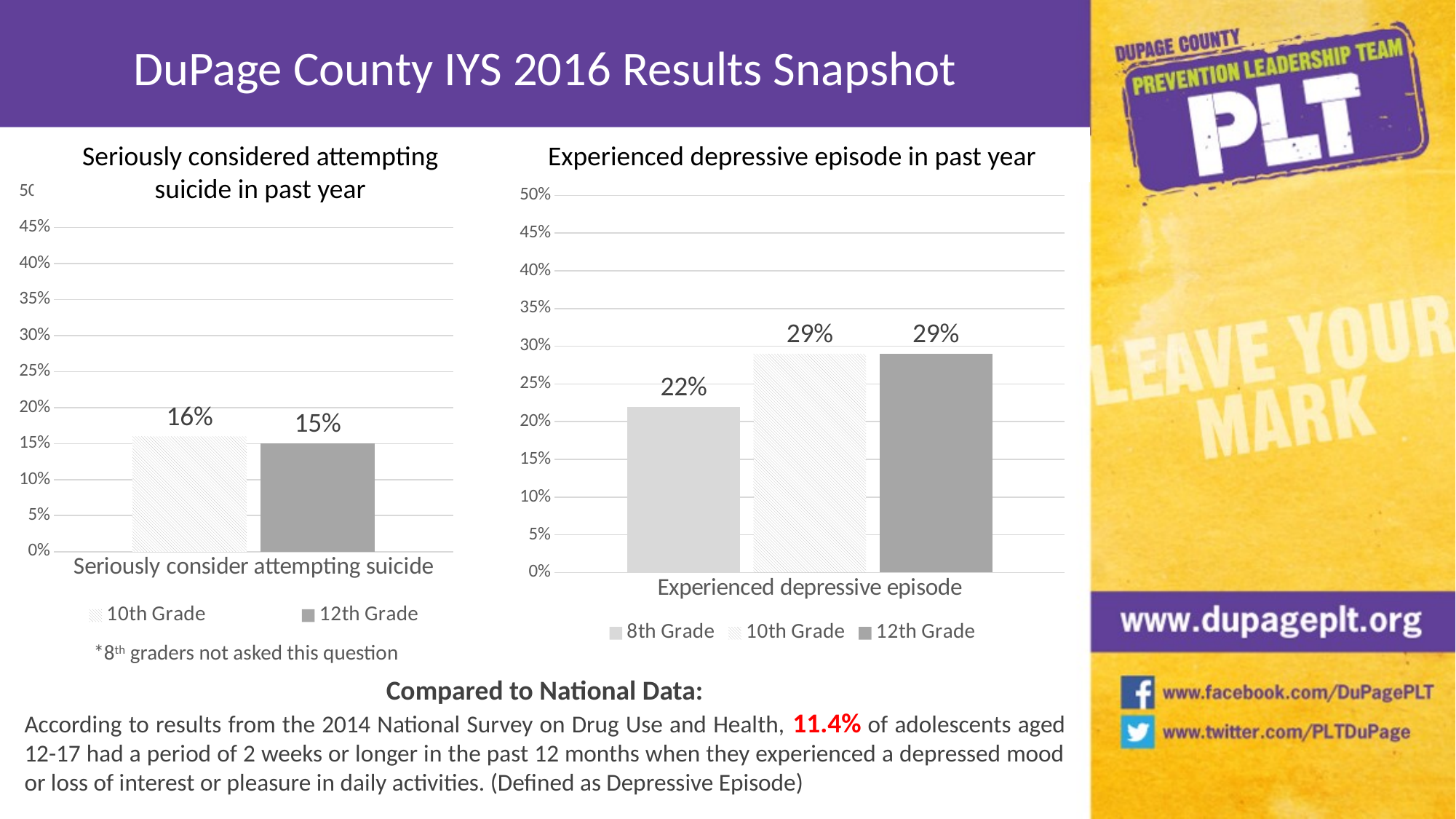

DuPage County IYS 2016 Results Snapshot

Seriously considered attempting suicide in past year
Experienced depressive episode in past year

### Chart

| Category | 10th Grade | 12th Grade |
|---|---|---|
| Seriously consider attempting suicide | 0.16 | 0.15 |

### Chart

| Category | 8th Grade | 10th Grade | 12th Grade |
|---|---|---|---|
| Experienced depressive episode | 0.22 | 0.29 | 0.29 |
*8th graders not asked this question
Compared to National Data:
According to results from the 2014 National Survey on Drug Use and Health, 11.4% of adolescents aged 12-17 had a period of 2 weeks or longer in the past 12 months when they experienced a depressed mood or loss of interest or pleasure in daily activities. (Defined as Depressive Episode)